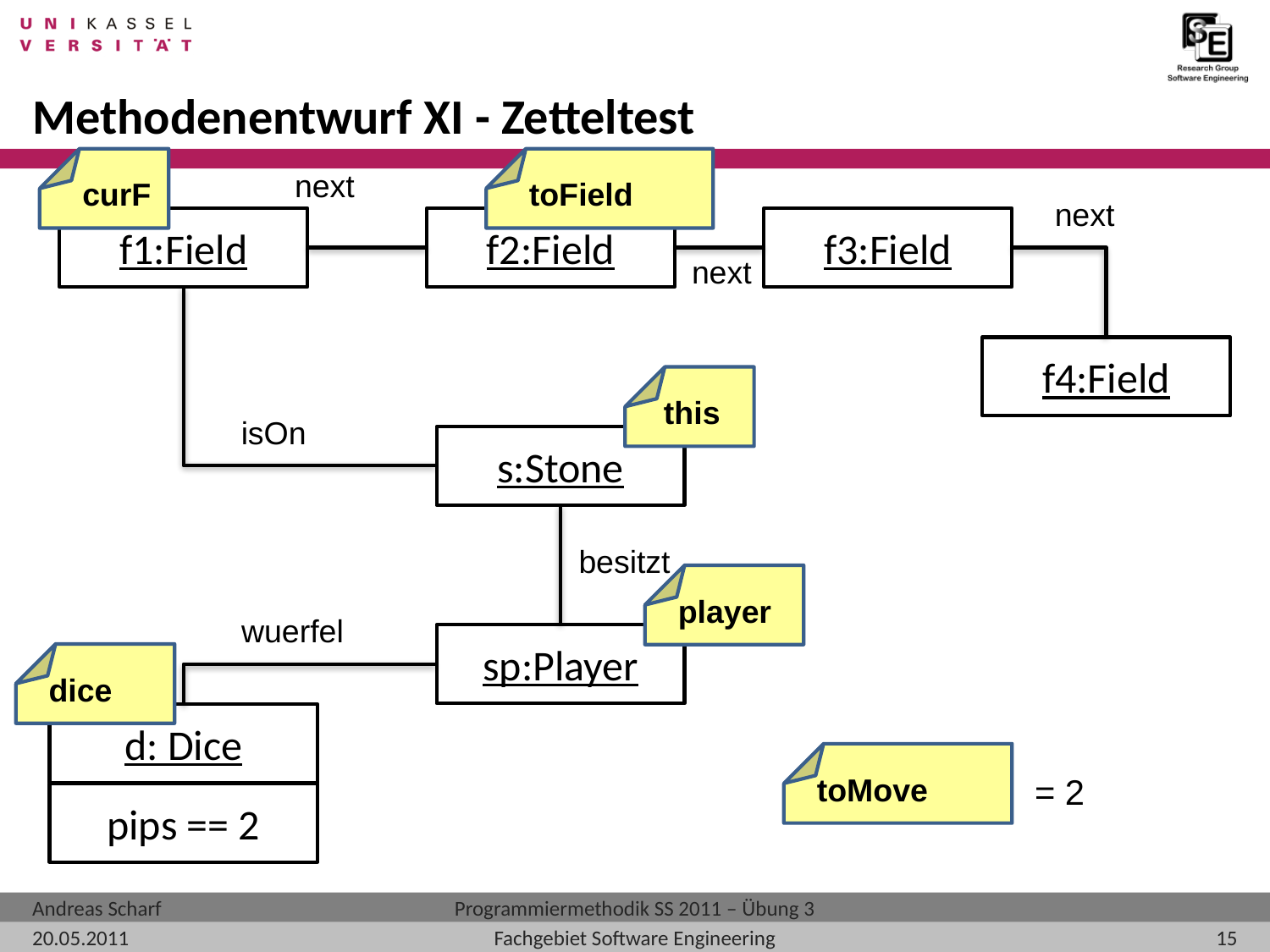

# Methodenentwurf XI - Zetteltest

curF

toField
next
next
f1:Field
f2:Field
f3:Field
next
f4:Field

this
isOn
s:Stone
besitzt

player
wuerfel
sp:Player

dice
d: Dice
pips == 2

toMove
= 2